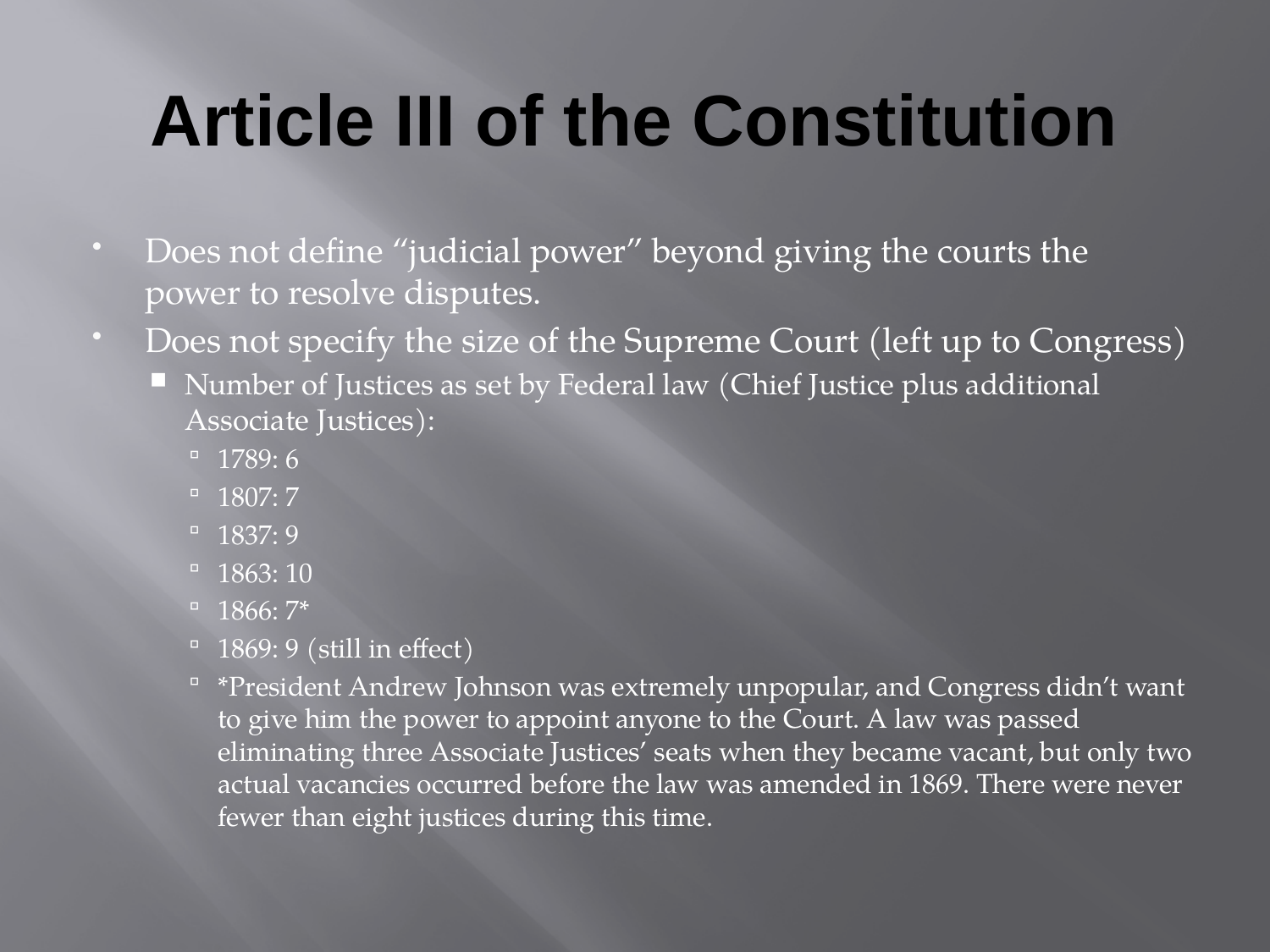

# Article III of the Constitution
Does not define “judicial power” beyond giving the courts the power to resolve disputes.
Does not specify the size of the Supreme Court (left up to Congress)
Number of Justices as set by Federal law (Chief Justice plus additional Associate Justices):
1789: 6
1807: 7
1837: 9
1863: 10
1866: 7*
1869: 9 (still in effect)
*President Andrew Johnson was extremely unpopular, and Congress didn’t want to give him the power to appoint anyone to the Court. A law was passed eliminating three Associate Justices’ seats when they became vacant, but only two actual vacancies occurred before the law was amended in 1869. There were never fewer than eight justices during this time.